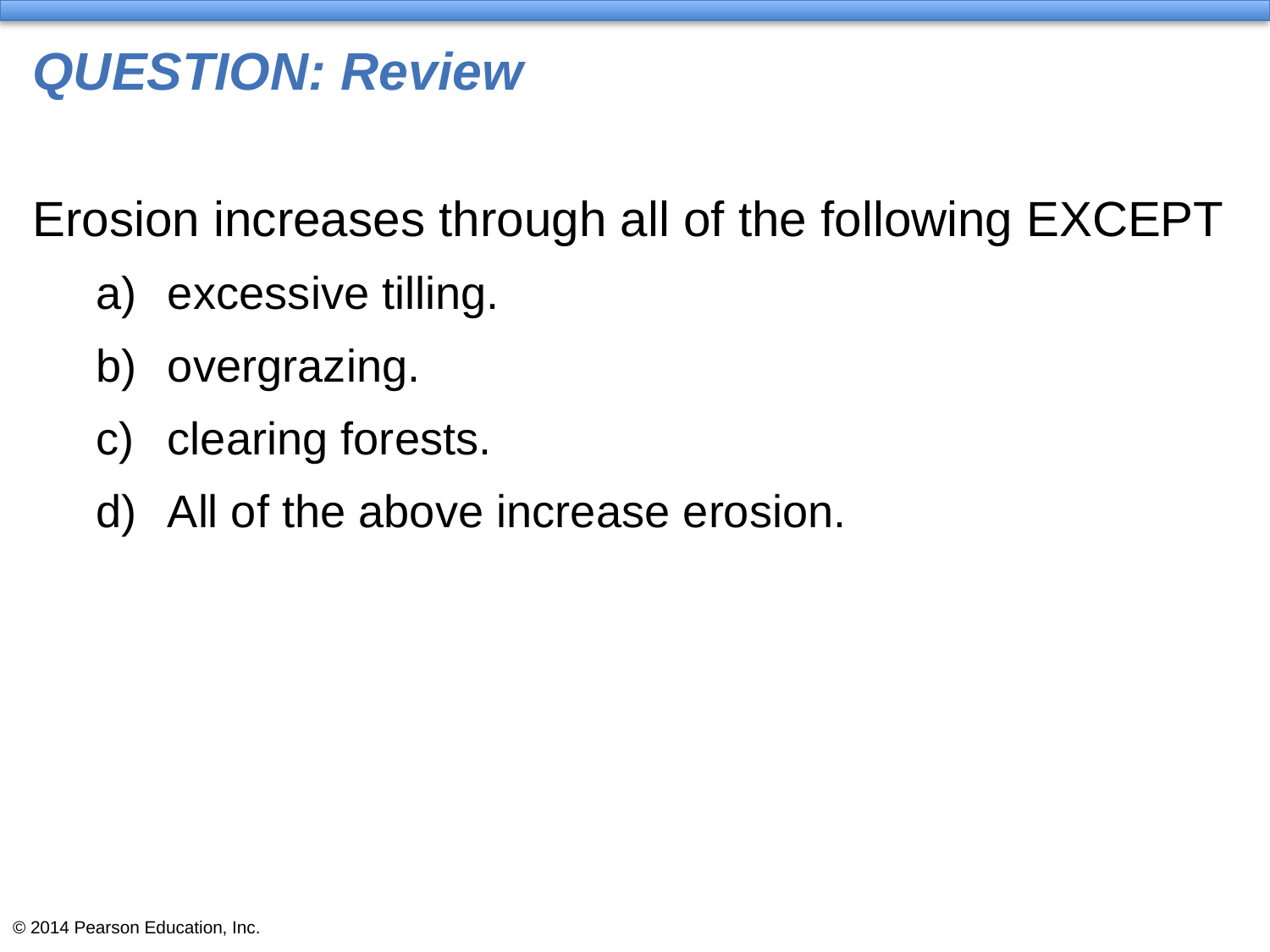

# QUESTION: Review
Erosion increases through all of the following EXCEPT
excessive tilling.
overgrazing.
clearing forests.
All of the above increase erosion.